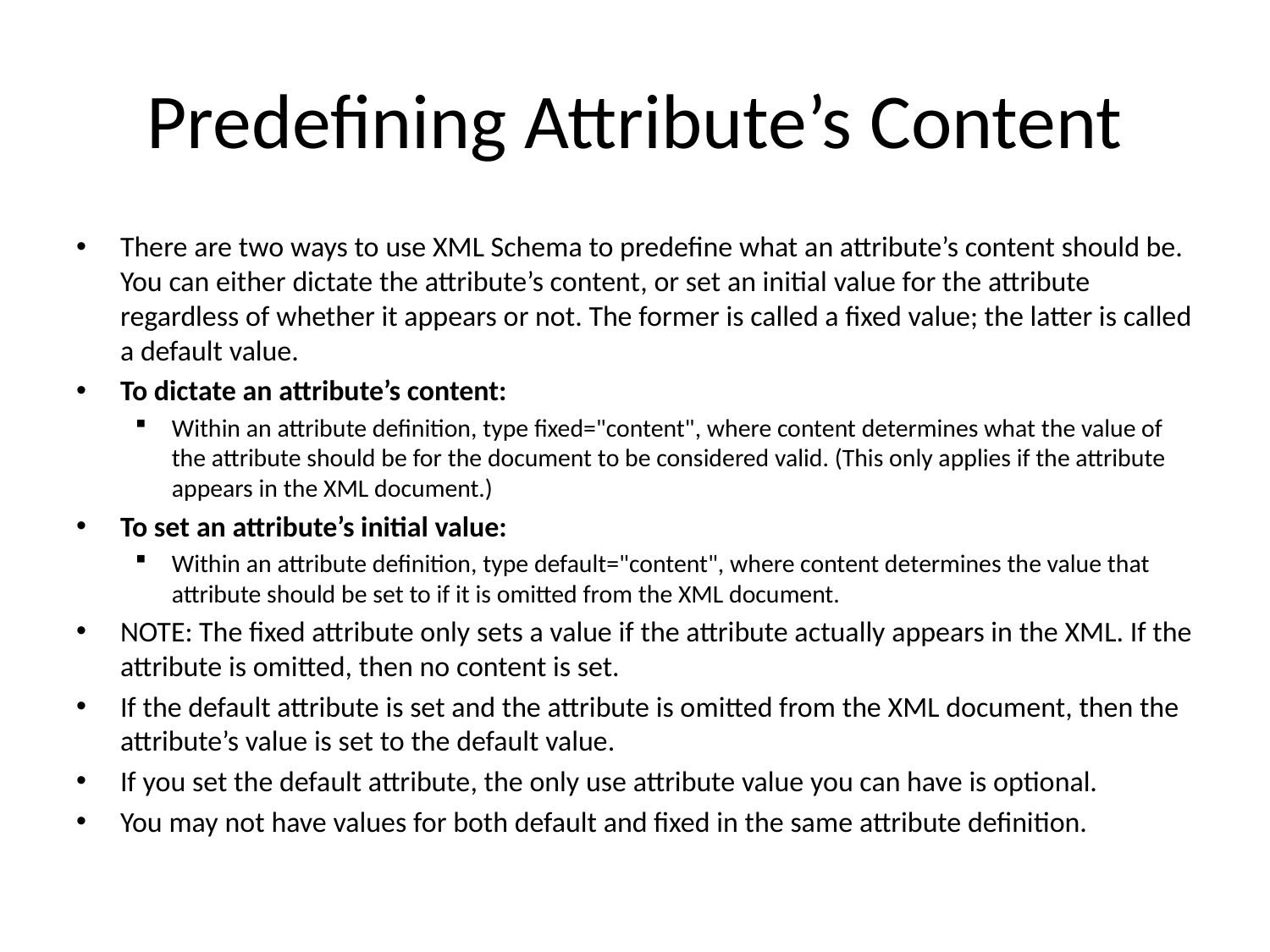

# Predefining Attribute’s Content
There are two ways to use XML Schema to predefine what an attribute’s content should be. You can either dictate the attribute’s content, or set an initial value for the attribute regardless of whether it appears or not. The former is called a fixed value; the latter is called a default value.
To dictate an attribute’s content:
Within an attribute definition, type fixed="content", where content determines what the value of the attribute should be for the document to be considered valid. (This only applies if the attribute appears in the XML document.)
To set an attribute’s initial value:
Within an attribute definition, type default="content", where content determines the value that attribute should be set to if it is omitted from the XML document.
NOTE: The fixed attribute only sets a value if the attribute actually appears in the XML. If the attribute is omitted, then no content is set.
If the default attribute is set and the attribute is omitted from the XML document, then the attribute’s value is set to the default value.
If you set the default attribute, the only use attribute value you can have is optional.
You may not have values for both default and fixed in the same attribute definition.